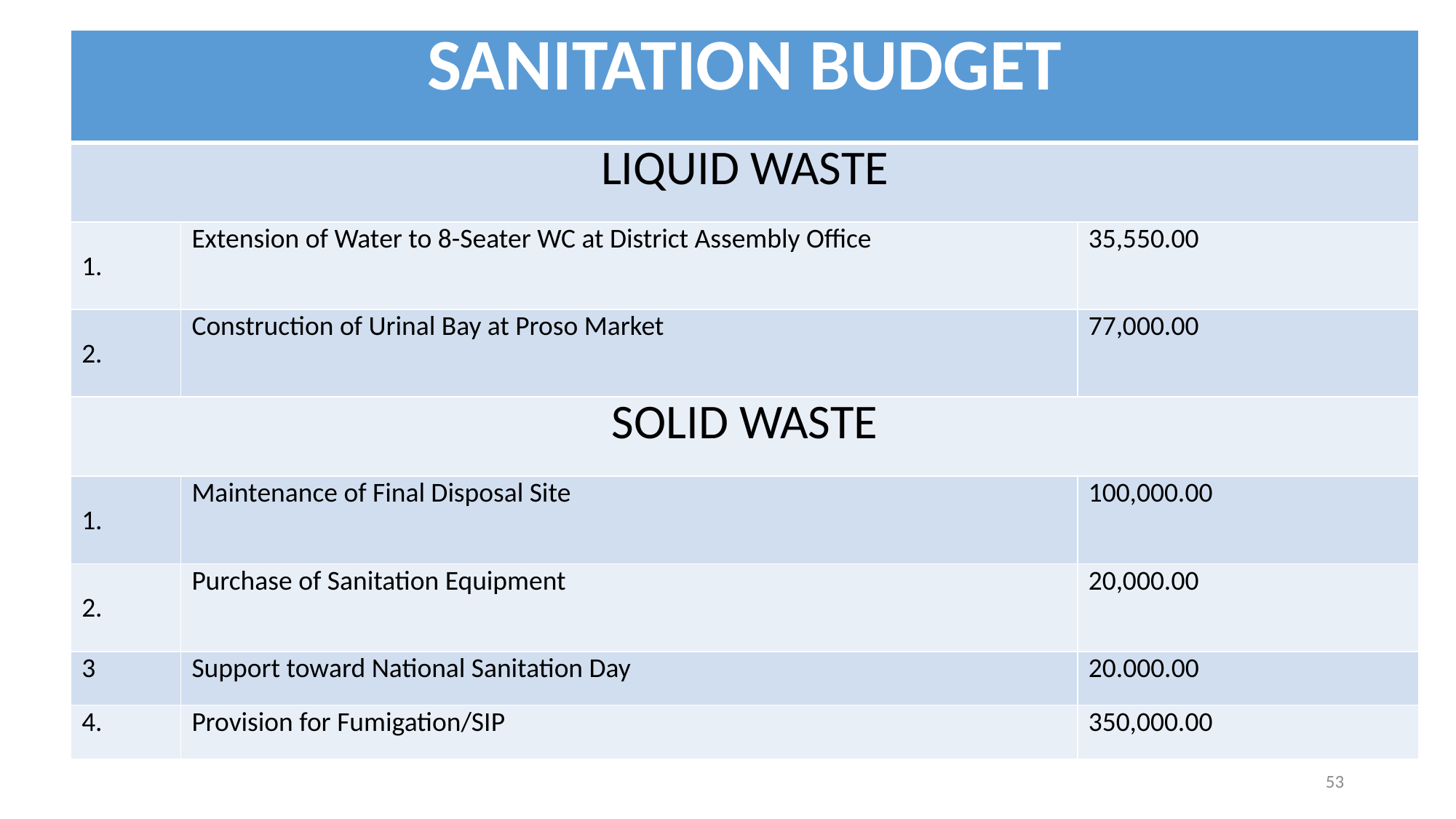

| SANITATION BUDGET |  |  |
| --- | --- | --- |
| LIQUID WASTE |  |  |
| 1. | Extension of Water to 8-Seater WC at District Assembly Office | 35,550.00 |
| 2. | Construction of Urinal Bay at Proso Market | 77,000.00 |
| SOLID WASTE |  |  |
| 1. | Maintenance of Final Disposal Site | 100,000.00 |
| 2. | Purchase of Sanitation Equipment | 20,000.00 |
| 3 | Support toward National Sanitation Day | 20.000.00 |
| 4. | Provision for Fumigation/SIP | 350,000.00 |
53